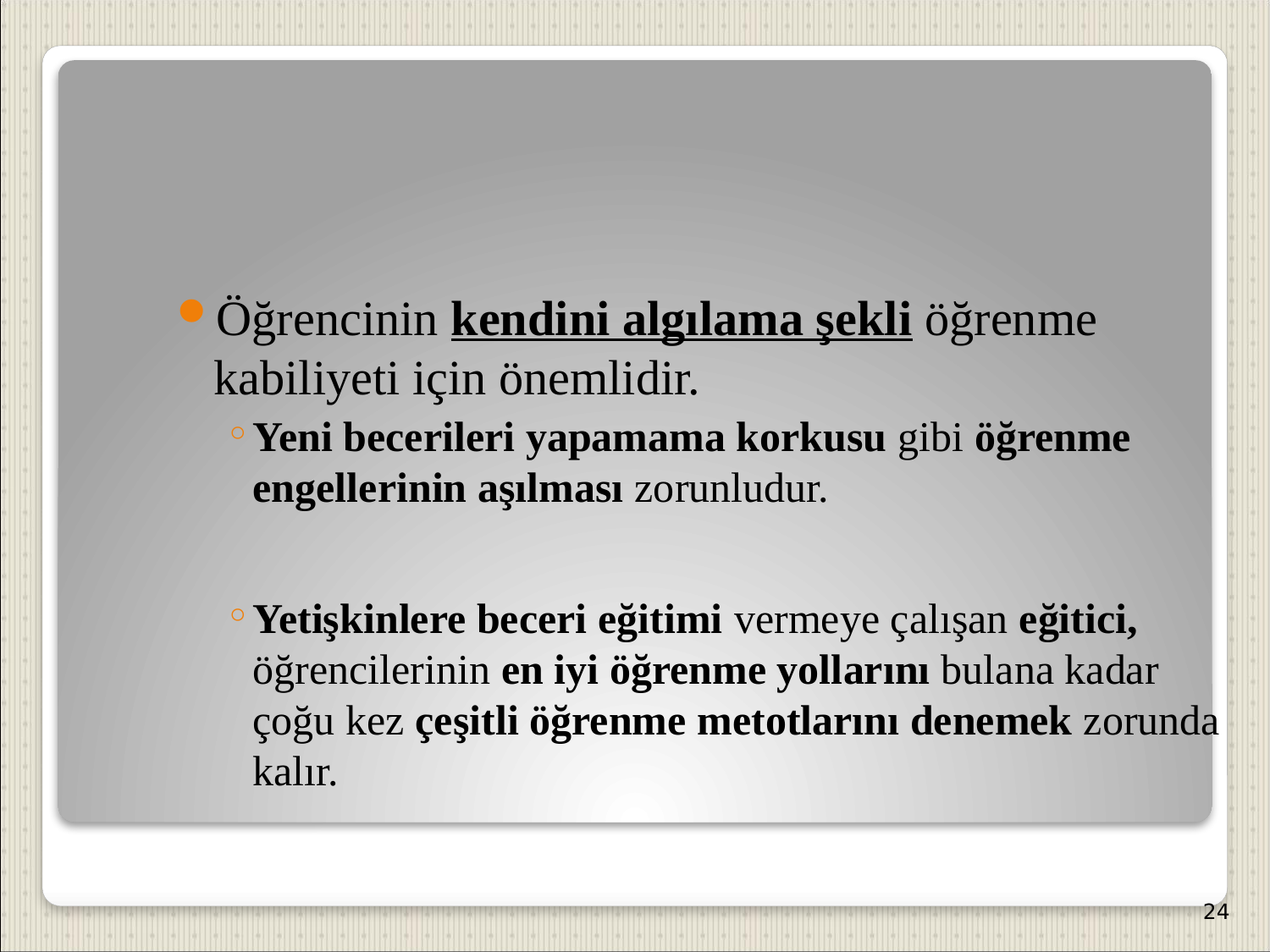

Öğrencinin kendini algılama şekli öğrenme kabiliyeti için önemlidir.
Yeni becerileri yapamama korkusu gibi öğrenme engellerinin aşılması zorunludur.

Yetişkinlere beceri eğitimi vermeye çalışan eğitici, öğrencilerinin en iyi öğrenme yollarını bulana kadar çoğu kez çeşitli öğrenme metotlarını denemek zorunda kalır.
24